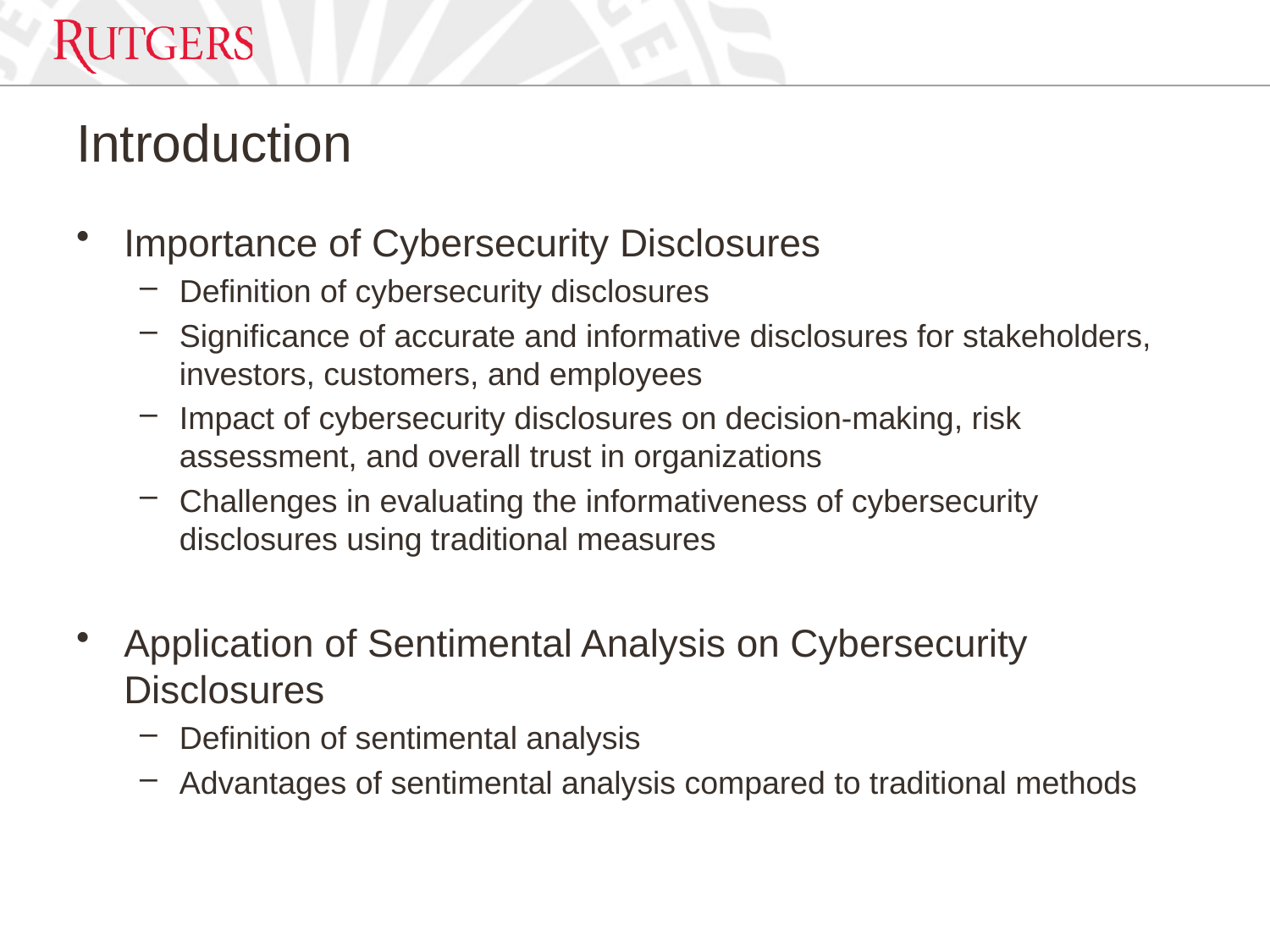

# Introduction
Importance of Cybersecurity Disclosures
Definition of cybersecurity disclosures
Significance of accurate and informative disclosures for stakeholders, investors, customers, and employees
Impact of cybersecurity disclosures on decision-making, risk assessment, and overall trust in organizations
Challenges in evaluating the informativeness of cybersecurity disclosures using traditional measures

Application of Sentimental Analysis on Cybersecurity Disclosures
Definition of sentimental analysis
Advantages of sentimental analysis compared to traditional methods